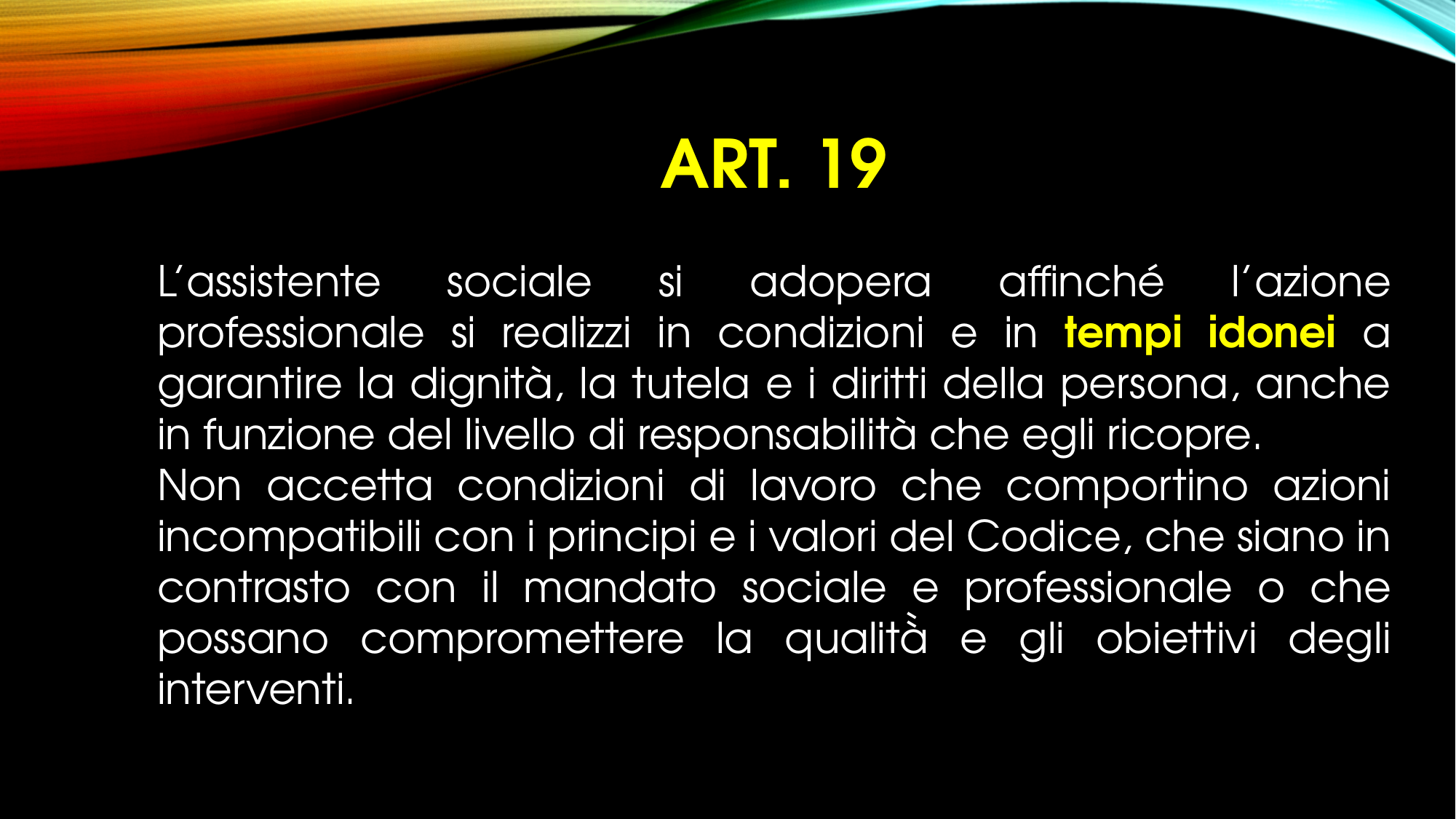

ART. 19

L’assistente sociale si adopera affinché l’azione professionale si realizzi in condizioni e in tempi idonei a garantire la dignità, la tutela e i diritti della persona, anche in funzione del livello di responsabilità che egli ricopre.
Non accetta condizioni di lavoro che comportino azioni incompatibili con i principi e i valori del Codice, che siano in contrasto con il mandato sociale e professionale o che possano compromettere la qualità̀ e gli obiettivi degli interventi.